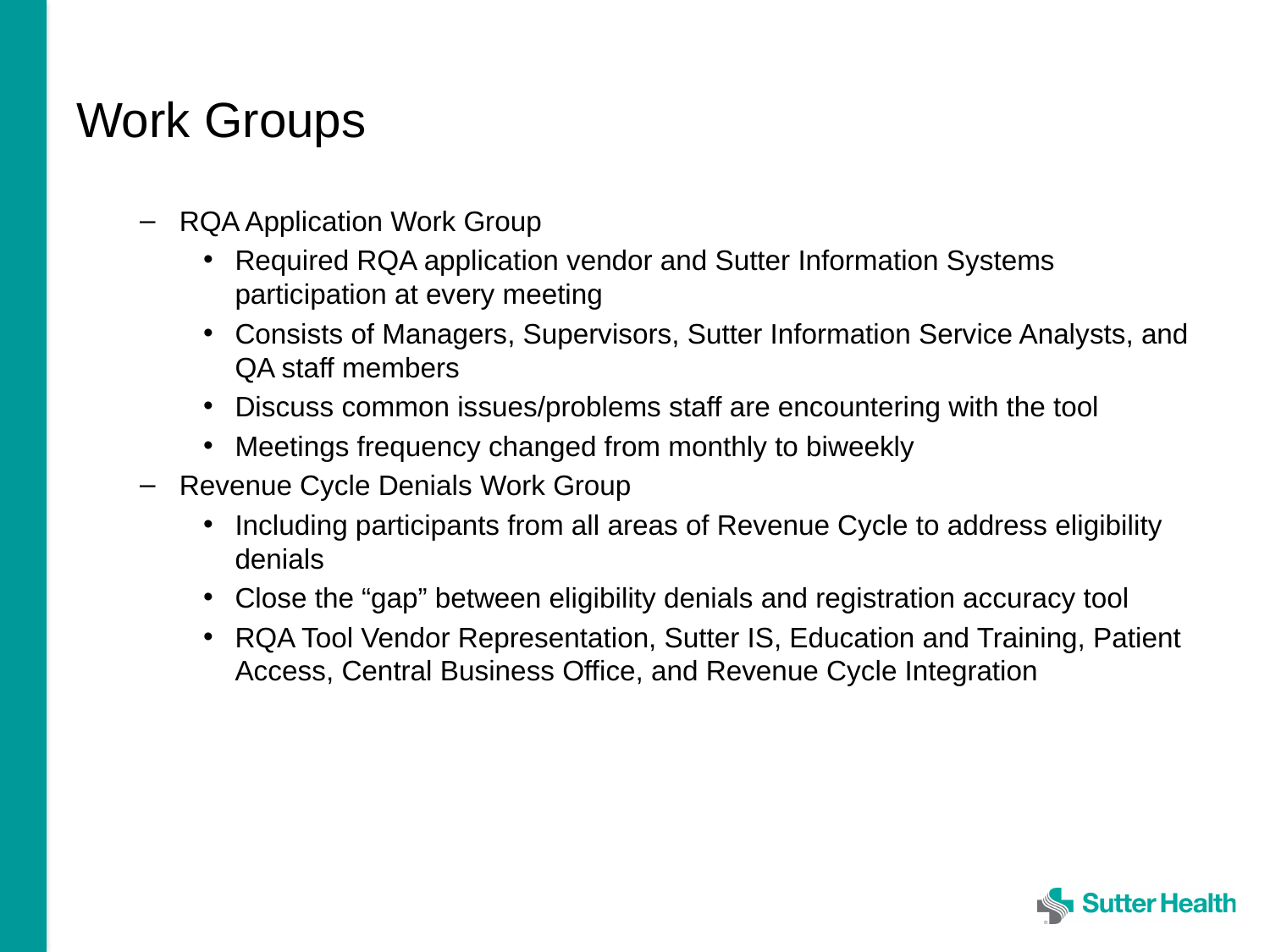

# Work Groups
RQA Application Work Group
Required RQA application vendor and Sutter Information Systems participation at every meeting
Consists of Managers, Supervisors, Sutter Information Service Analysts, and QA staff members
Discuss common issues/problems staff are encountering with the tool
Meetings frequency changed from monthly to biweekly
Revenue Cycle Denials Work Group
Including participants from all areas of Revenue Cycle to address eligibility denials
Close the “gap” between eligibility denials and registration accuracy tool
RQA Tool Vendor Representation, Sutter IS, Education and Training, Patient Access, Central Business Office, and Revenue Cycle Integration